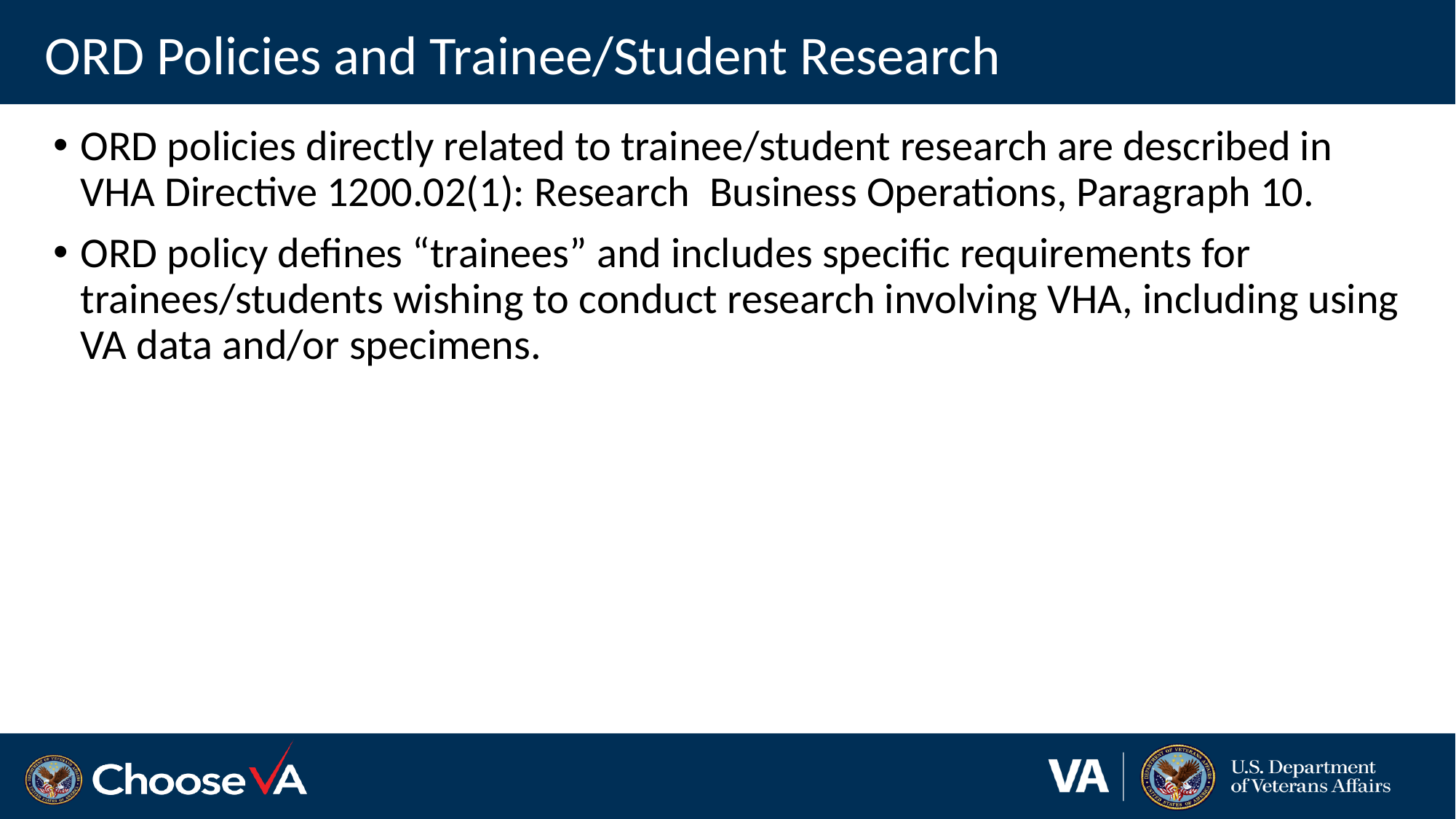

# ORD Policies and Trainee/Student Research
ORD policies directly related to trainee/student research are described in VHA Directive 1200.02(1): Research  Business Operations, Paragraph 10.
ORD policy defines “trainees” and includes specific requirements for trainees/students wishing to conduct research involving VHA, including using VA data and/or specimens.